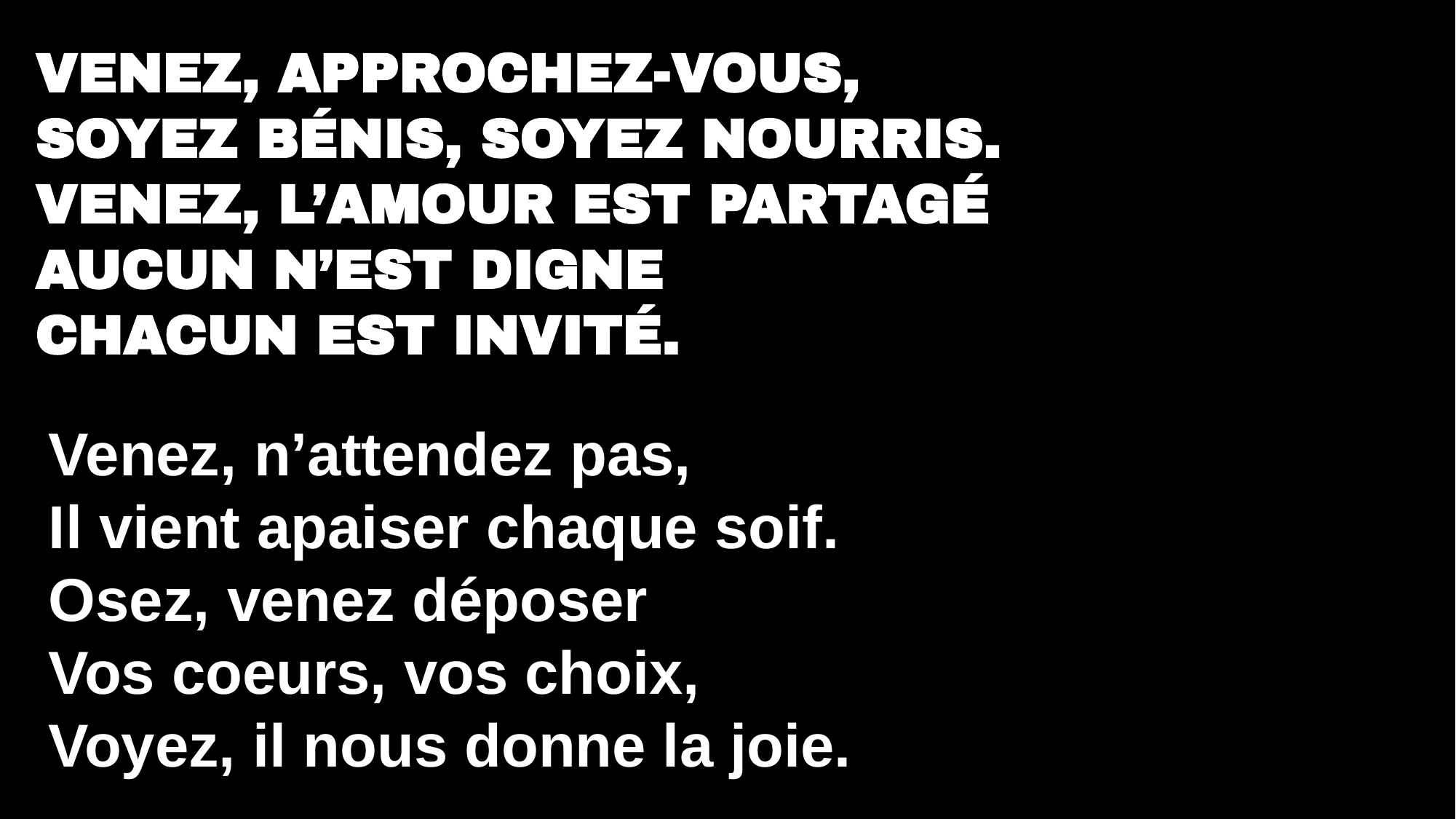

VENEZ, APPROCHEZ-VOUS,
SOYEZ BÉNIS, SOYEZ NOURRIS.
VENEZ, L’AMOUR EST PARTAGÉ
AUCUN N’EST DIGNE
CHACUN EST INVITÉ.
Venez, n’attendez pas,
Il vient apaiser chaque soif.
Osez, venez déposer
Vos coeurs, vos choix,
Voyez, il nous donne la joie.